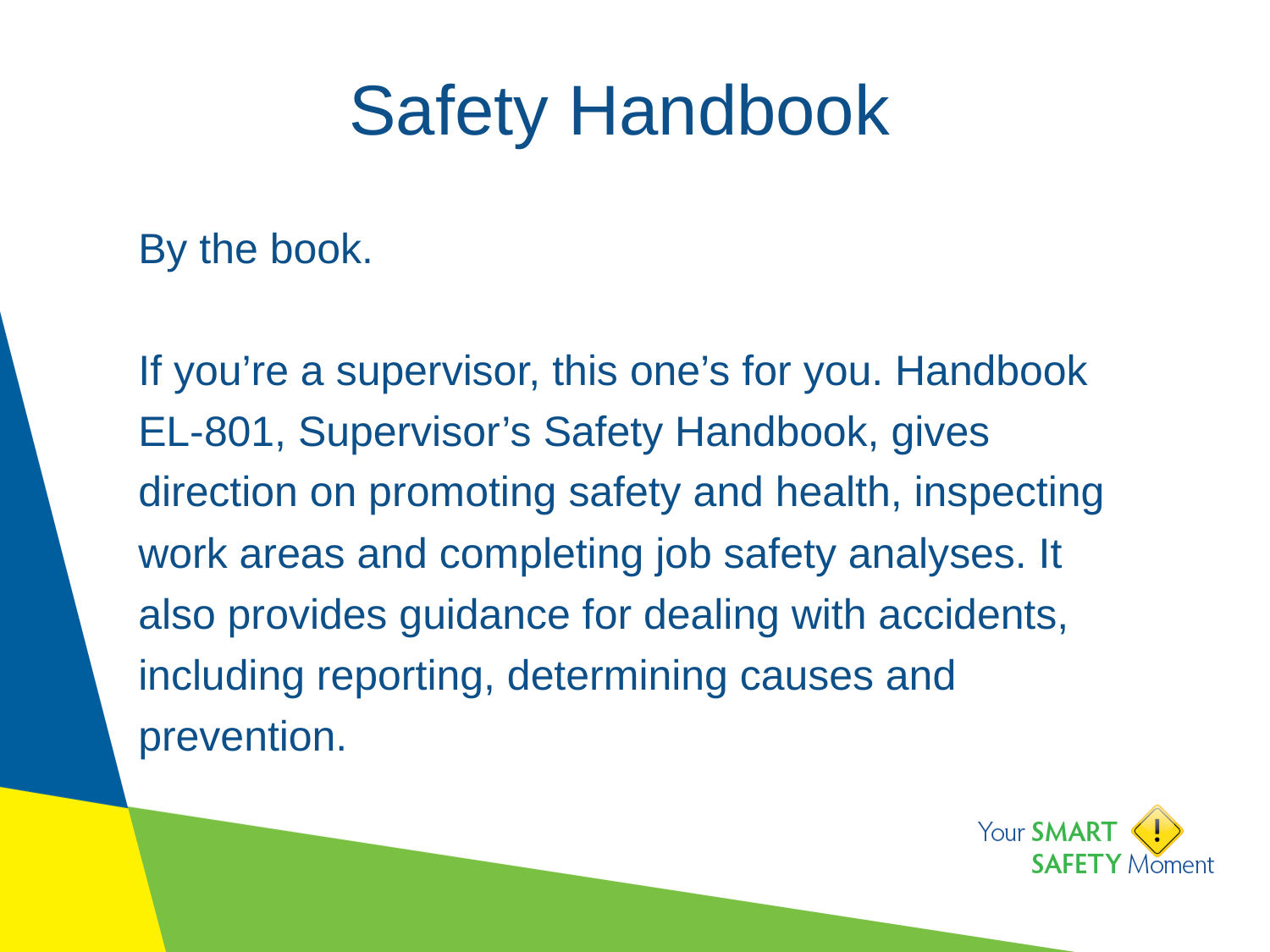

# Safety Handbook
By the book.

If you’re a supervisor, this one’s for you. Handbook EL-801, Supervisor’s Safety Handbook, gives direction on promoting safety and health, inspecting work areas and completing job safety analyses. It also provides guidance for dealing with accidents, including reporting, determining causes and prevention.